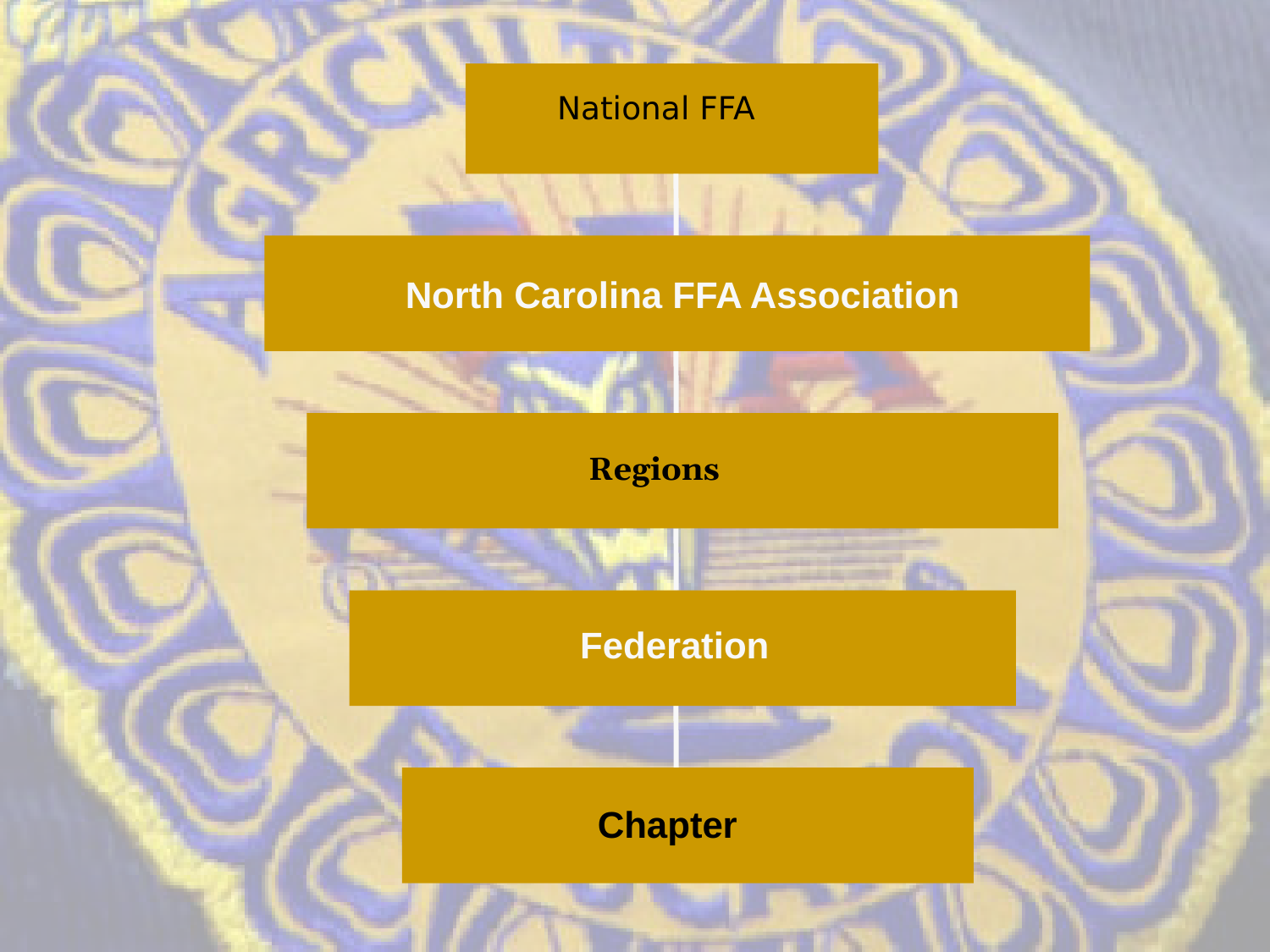

National FFA

North Carolina FFA Association

         Regions

         Federation

         Chapter